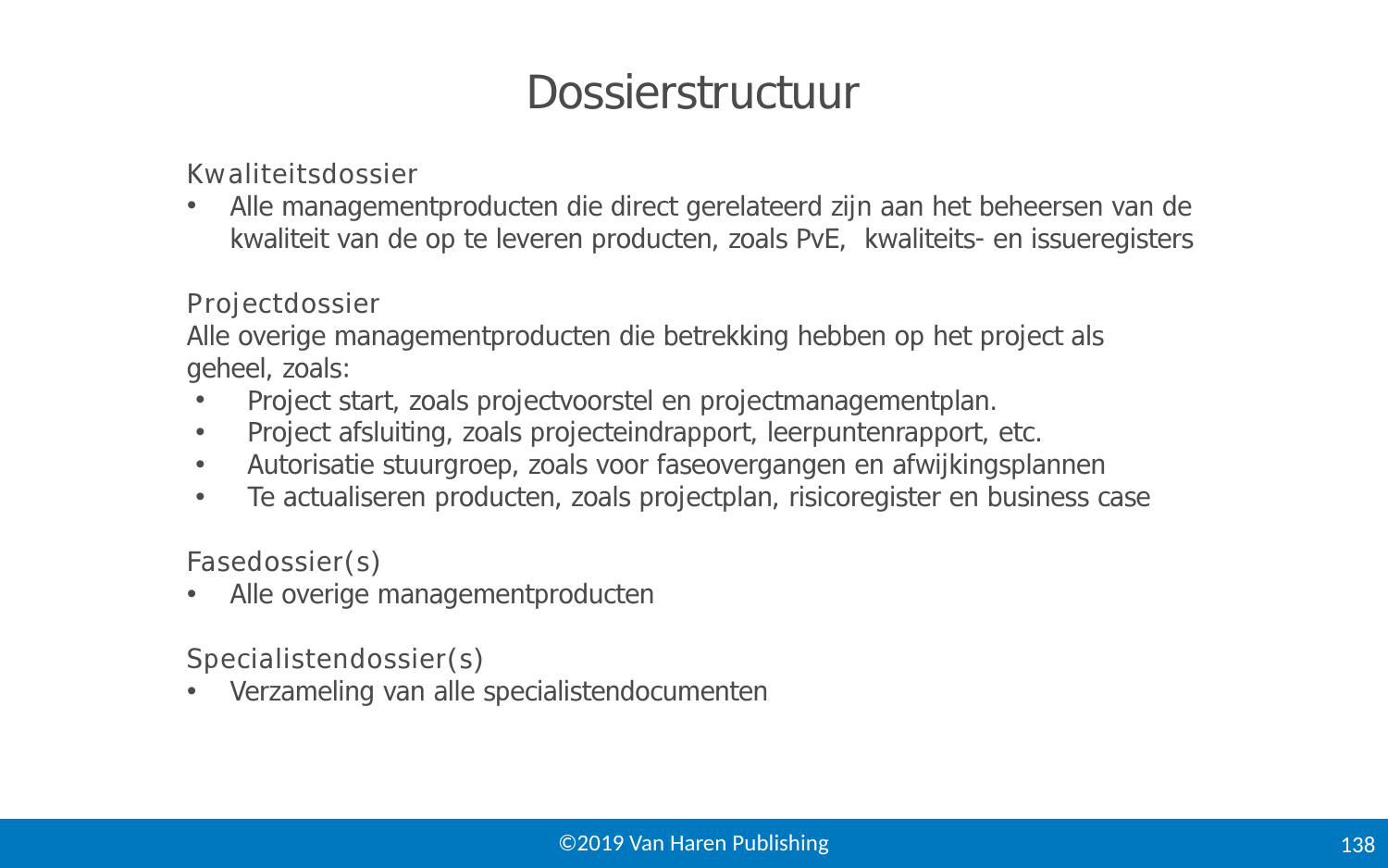

# Dossierstructuur
Kwaliteitsdossier
Alle managementproducten die direct gerelateerd zijn aan het beheersen van de kwaliteit van de op te leveren producten, zoals PvE,  kwaliteits- en issueregisters

Projectdossier
Alle overige managementproducten die betrekking hebben op het project als geheel, zoals:
Project start, zoals projectvoorstel en projectmanagementplan.
Project afsluiting, zoals projecteindrapport, leerpuntenrapport, etc.
Autorisatie stuurgroep, zoals voor faseovergangen en afwijkingsplannen
Te actualiseren producten, zoals projectplan, risicoregister en business case

Fasedossier(s)
Alle overige managementproducten

Specialistendossier(s)
Verzameling van alle specialistendocumenten
138